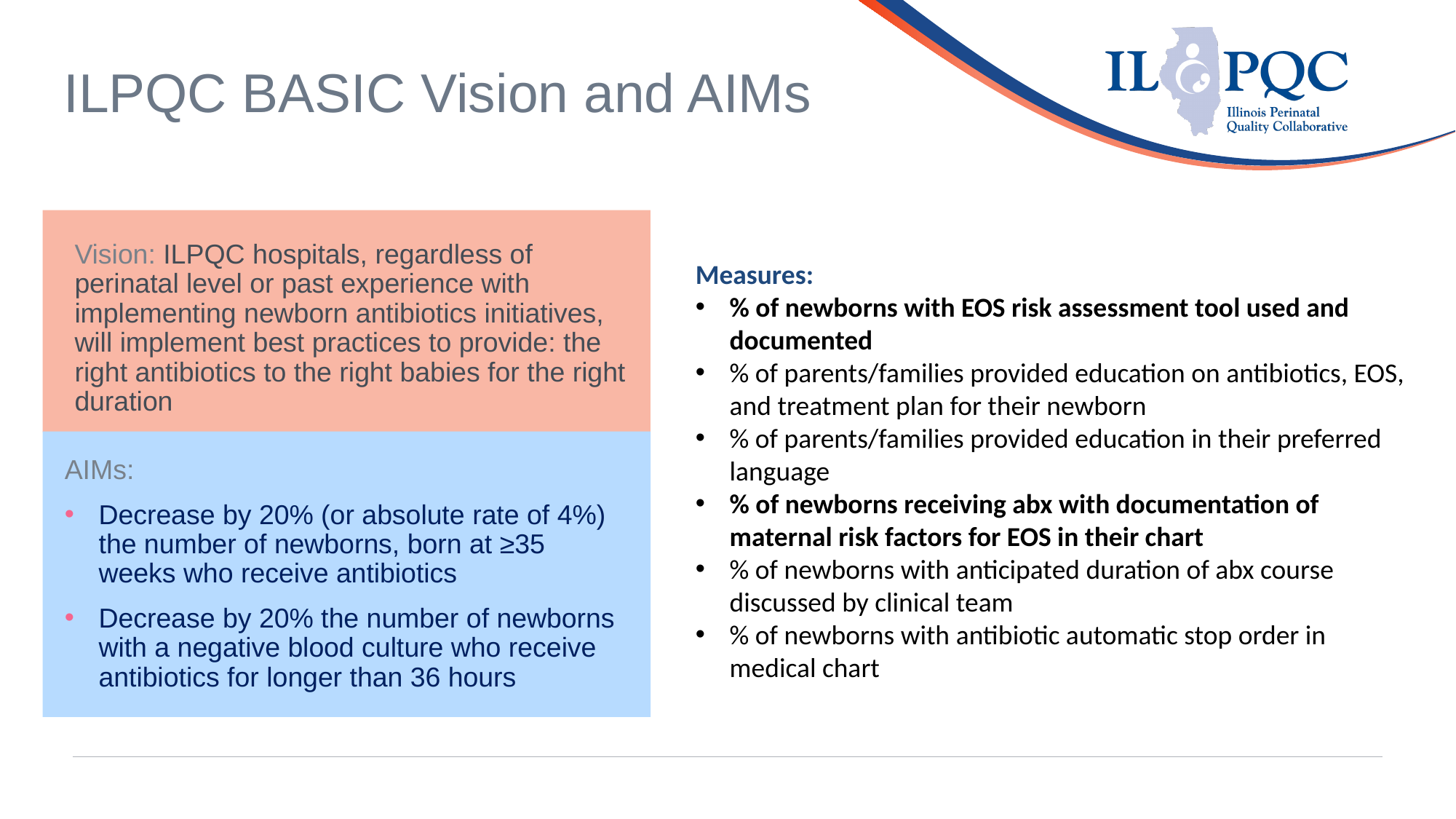

# ILPQC BASIC Vision and AIMs

Measures:
% of newborns with EOS risk assessment tool used and documented
% of parents/families provided education on antibiotics, EOS, and treatment plan for their newborn
% of parents/families provided education in their preferred language
% of newborns receiving abx with documentation of maternal risk factors for EOS in their chart
% of newborns with anticipated duration of abx course discussed by clinical team
% of newborns with antibiotic automatic stop order in medical chart
Vision: ILPQC hospitals, regardless of perinatal level or past experience with implementing newborn antibiotics initiatives, will implement best practices to provide: the right antibiotics to the right babies for the right duration

AIMs:
Decrease by 20% (or absolute rate of 4%) the number of newborns, born at ≥35 weeks who receive antibiotics
Decrease by 20% the number of newborns with a negative blood culture who receive antibiotics for longer than 36 hours